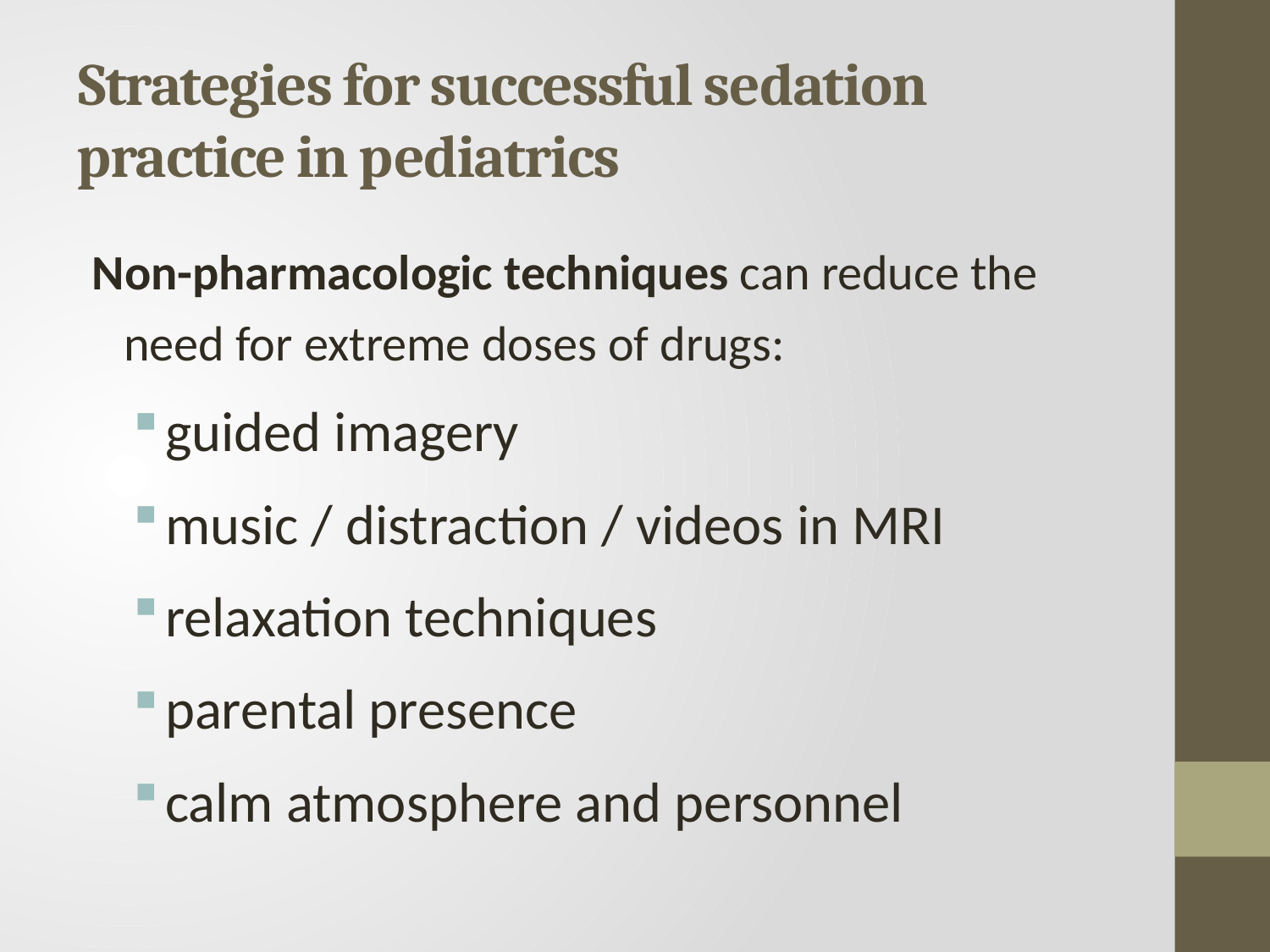

# Strategies for successful sedation practice in pediatrics
Non-pharmacologic techniques can reduce the need for extreme doses of drugs:
guided imagery
music / distraction / videos in MRI
relaxation techniques
parental presence
calm atmosphere and personnel